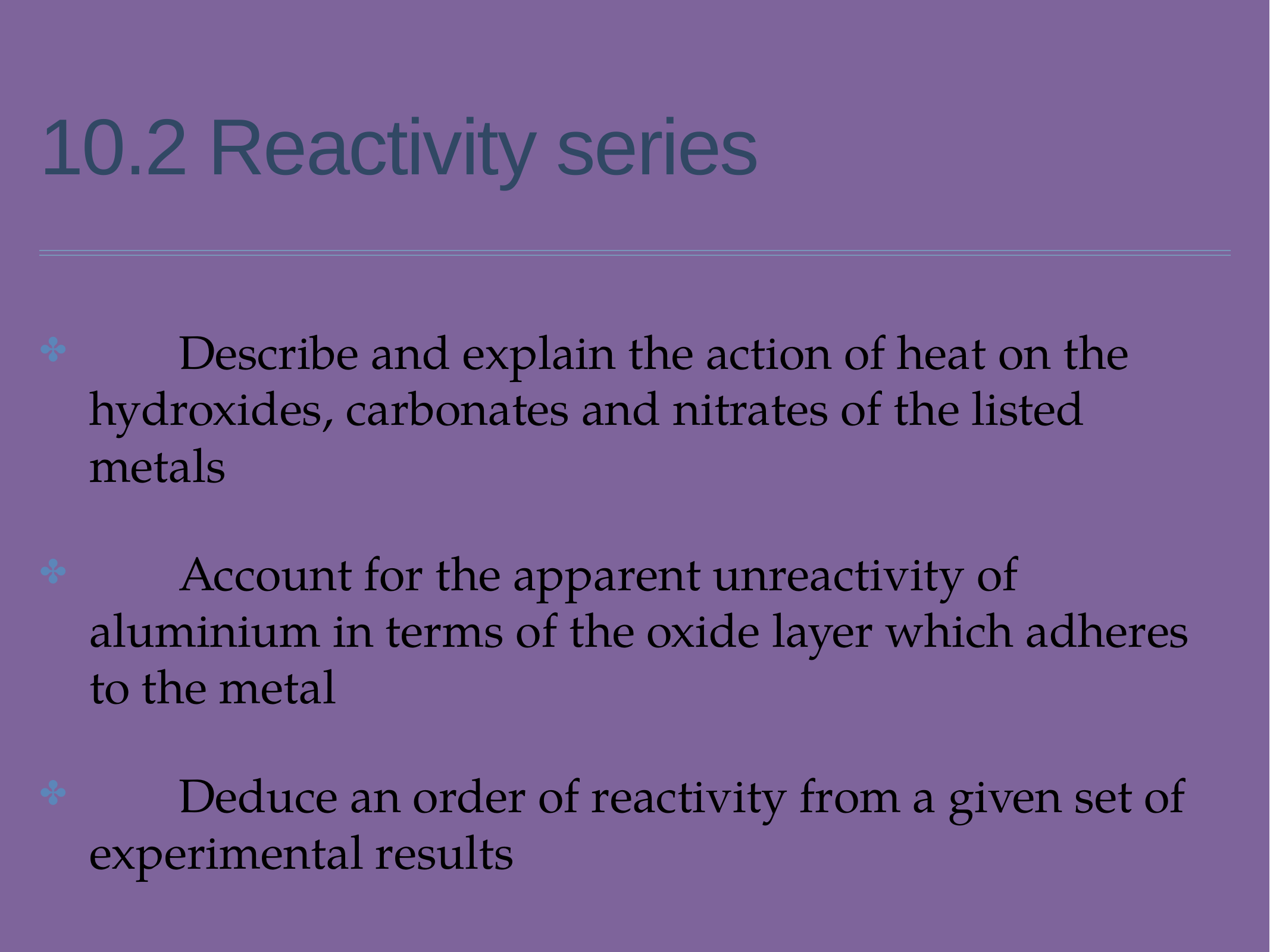

# 10.2 Reactivity series
	Describe and explain the action of heat on the hydroxides, carbonates and nitrates of the listed metals
	Account for the apparent unreactivity of aluminium in terms of the oxide layer which adheres to the metal
	Deduce an order of reactivity from a given set of experimental results